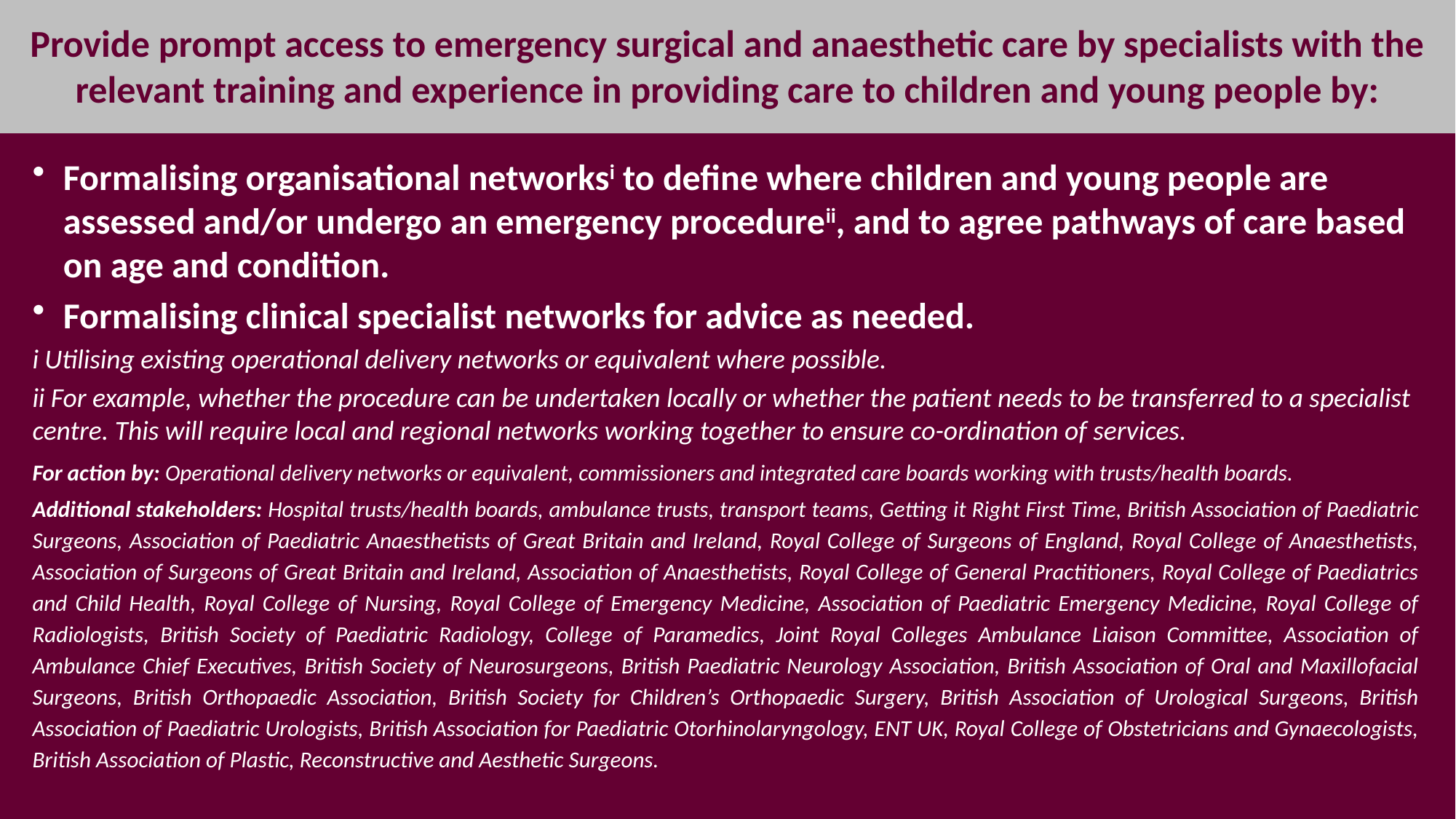

# Provide prompt access to emergency surgical and anaesthetic care by specialists with the relevant training and experience in providing care to children and young people by:
Formalising organisational networksi to define where children and young people are assessed and/or undergo an emergency procedureii, and to agree pathways of care based on age and condition.
Formalising clinical specialist networks for advice as needed.
i Utilising existing operational delivery networks or equivalent where possible.
ii For example, whether the procedure can be undertaken locally or whether the patient needs to be transferred to a specialist centre. This will require local and regional networks working together to ensure co-ordination of services.

For action by: Operational delivery networks or equivalent, commissioners and integrated care boards working with trusts/health boards.
Additional stakeholders: Hospital trusts/health boards, ambulance trusts, transport teams, Getting it Right First Time, British Association of Paediatric Surgeons, Association of Paediatric Anaesthetists of Great Britain and Ireland, Royal College of Surgeons of England, Royal College of Anaesthetists, Association of Surgeons of Great Britain and Ireland, Association of Anaesthetists, Royal College of General Practitioners, Royal College of Paediatrics and Child Health, Royal College of Nursing, Royal College of Emergency Medicine, Association of Paediatric Emergency Medicine, Royal College of Radiologists, British Society of Paediatric Radiology, College of Paramedics, Joint Royal Colleges Ambulance Liaison Committee, Association of Ambulance Chief Executives, British Society of Neurosurgeons, British Paediatric Neurology Association, British Association of Oral and Maxillofacial Surgeons, British Orthopaedic Association, British Society for Children’s Orthopaedic Surgery, British Association of Urological Surgeons, British Association of Paediatric Urologists, British Association for Paediatric Otorhinolaryngology, ENT UK, Royal College of Obstetricians and Gynaecologists, British Association of Plastic, Reconstructive and Aesthetic Surgeons.